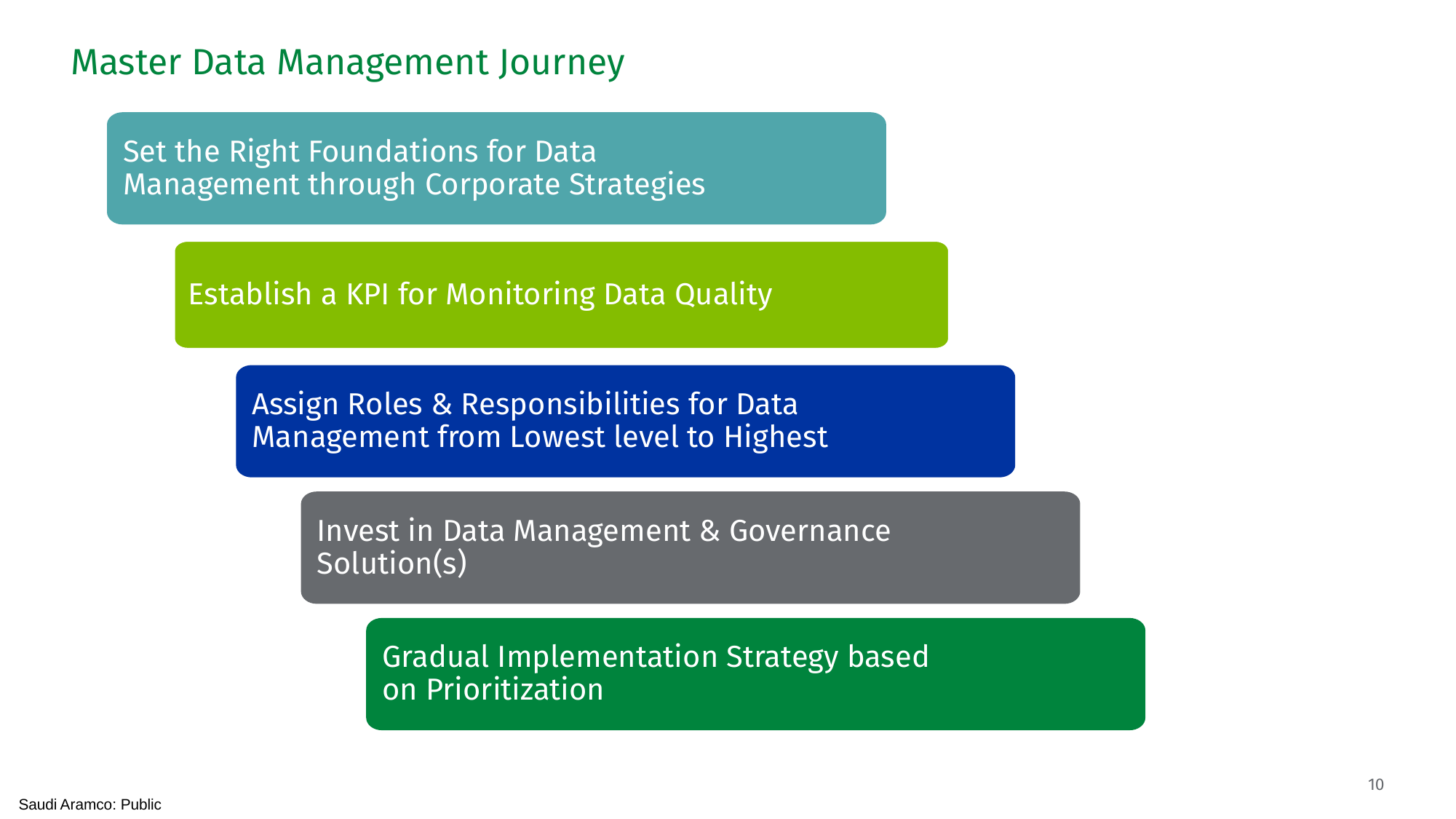

# Master Data Management Journey
Set the Right Foundations for Data Management through Corporate Strategies
Establish a KPI for Monitoring Data Quality
Assign Roles & Responsibilities for Data Management from Lowest level to Highest
Invest in Data Management & Governance Solution(s)
Gradual Implementation Strategy based on Prioritization